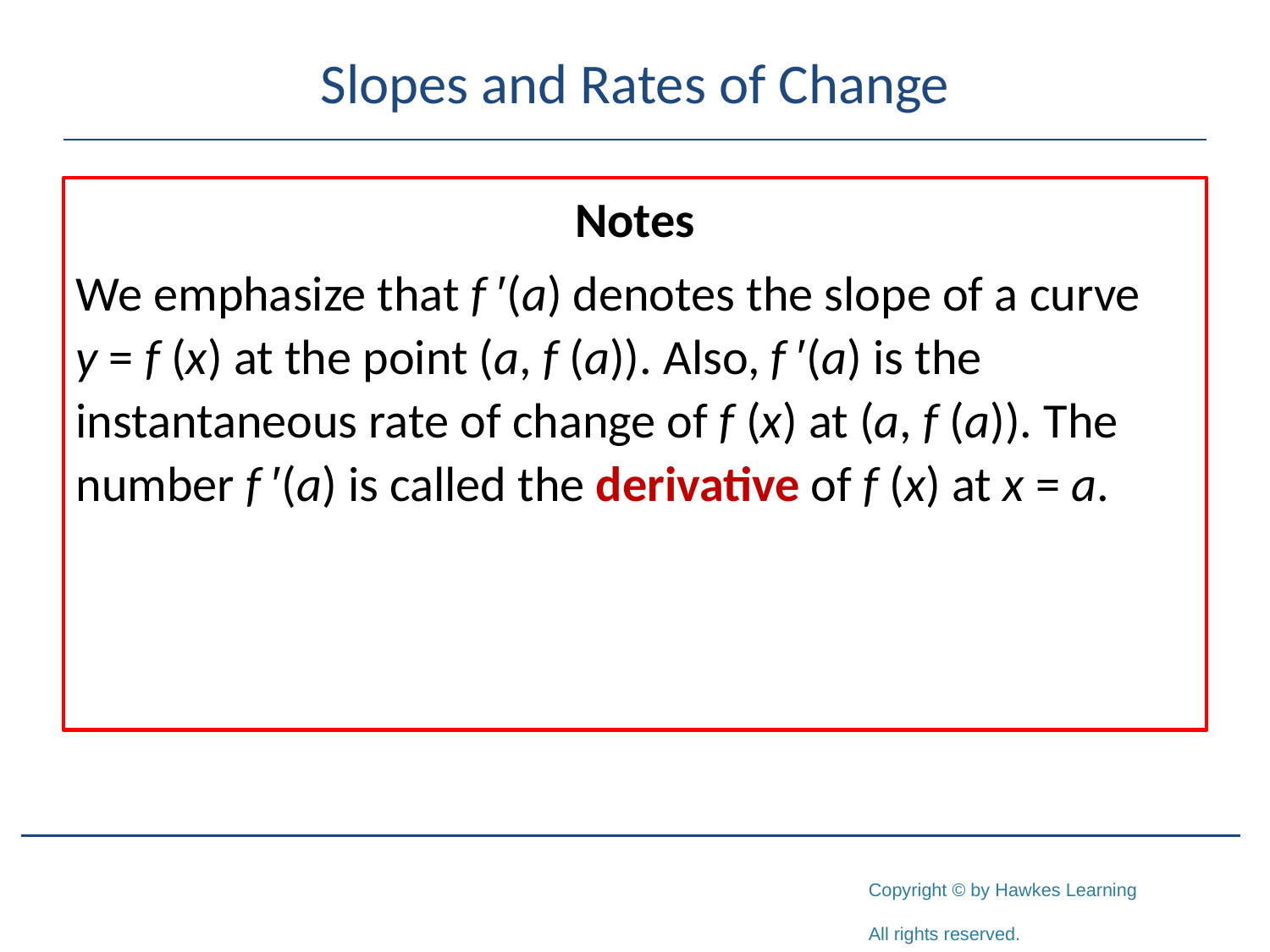

# Slopes and Rates of Change
Notes
We emphasize that f ′(a) denotes the slope of a curve   y = f (x) at the point (a, f (a)). Also, f ′(a) is the instantaneous rate of change of f (x) at (a, f (a)). The number f ′(a) is called the derivative of f (x) at x = a.